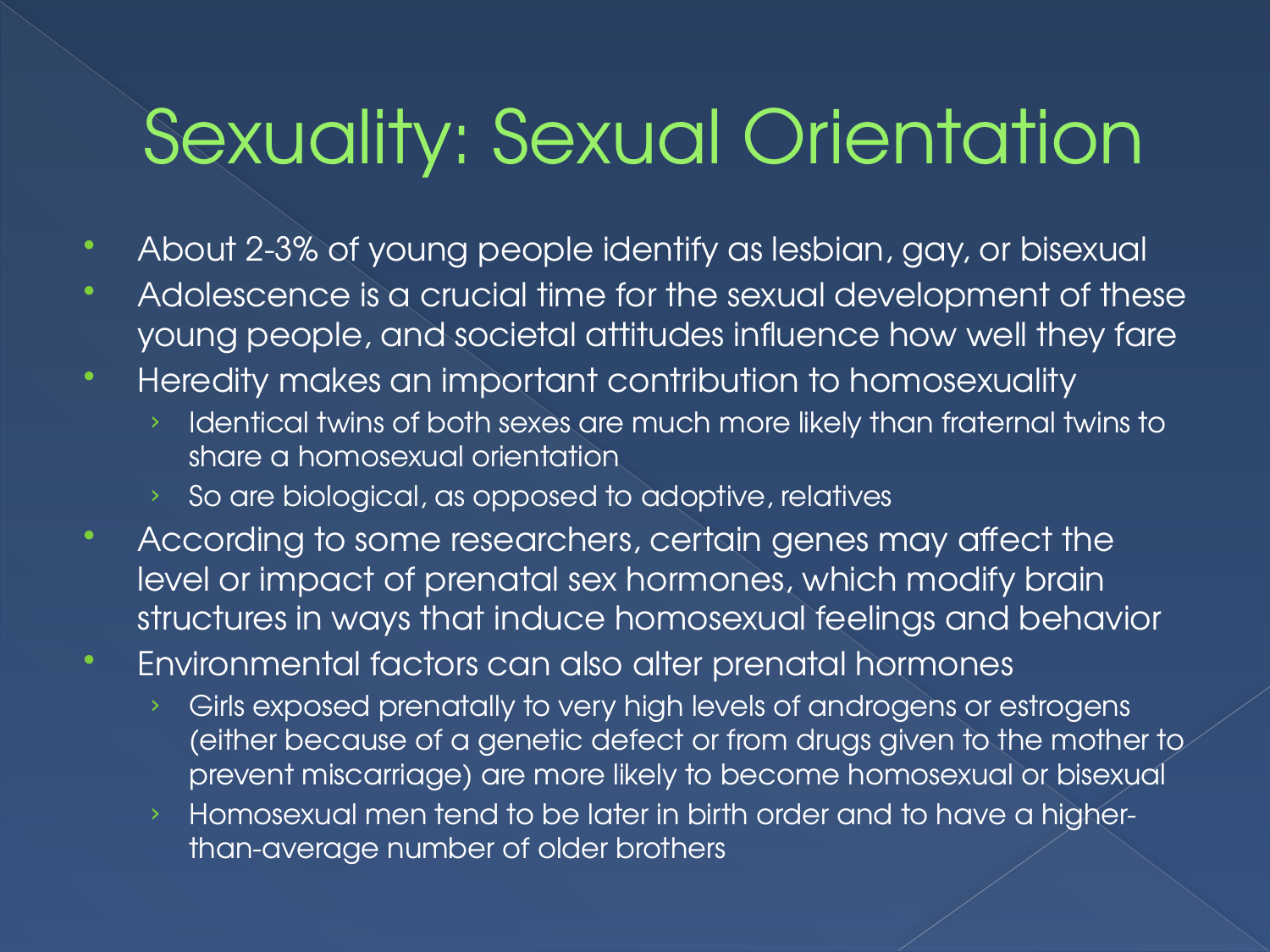

# Sexuality: Sexual Orientation
About 2-3% of young people identify as lesbian, gay, or bisexual
Adolescence is a crucial time for the sexual development of these young people, and societal attitudes influence how well they fare
Heredity makes an important contribution to homosexuality
Identical twins of both sexes are much more likely than fraternal twins to share a homosexual orientation
So are biological, as opposed to adoptive, relatives
According to some researchers, certain genes may affect the level or impact of prenatal sex hormones, which modify brain structures in ways that induce homosexual feelings and behavior
Environmental factors can also alter prenatal hormones
Girls exposed prenatally to very high levels of androgens or estrogens (either because of a genetic defect or from drugs given to the mother to prevent miscarriage) are more likely to become homosexual or bisexual
Homosexual men tend to be later in birth order and to have a higher-than-average number of older brothers